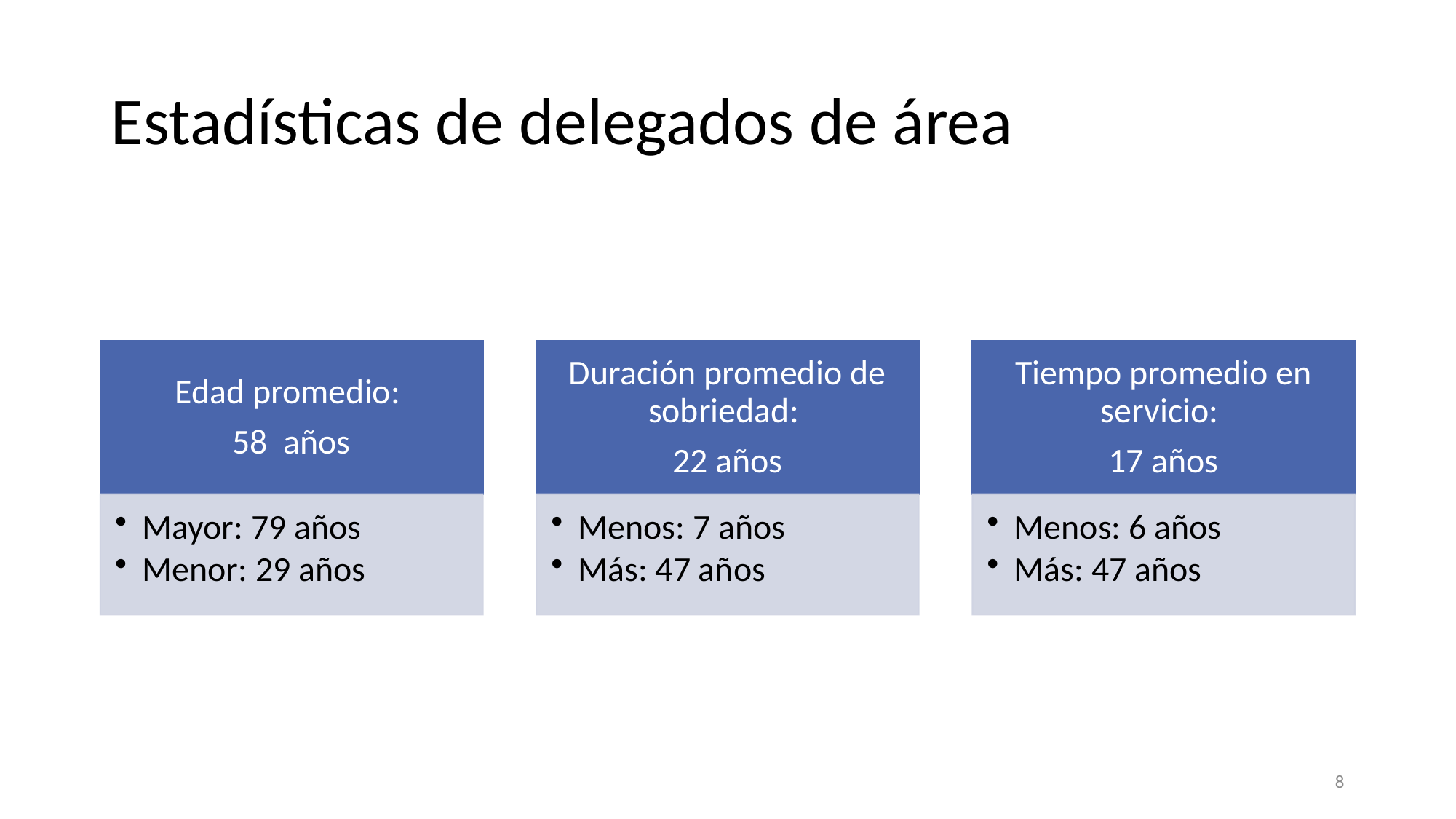

# Estadísticas de delegados de área
Edad promedio:
58  años
Mayor: 79 años
Menor: 29 años
Duración promedio de sobriedad:
22 años
Menos: 7 años
Más: 47 años
Tiempo promedio en servicio:
17 años
Menos: 6 años
Más: 47 años
8